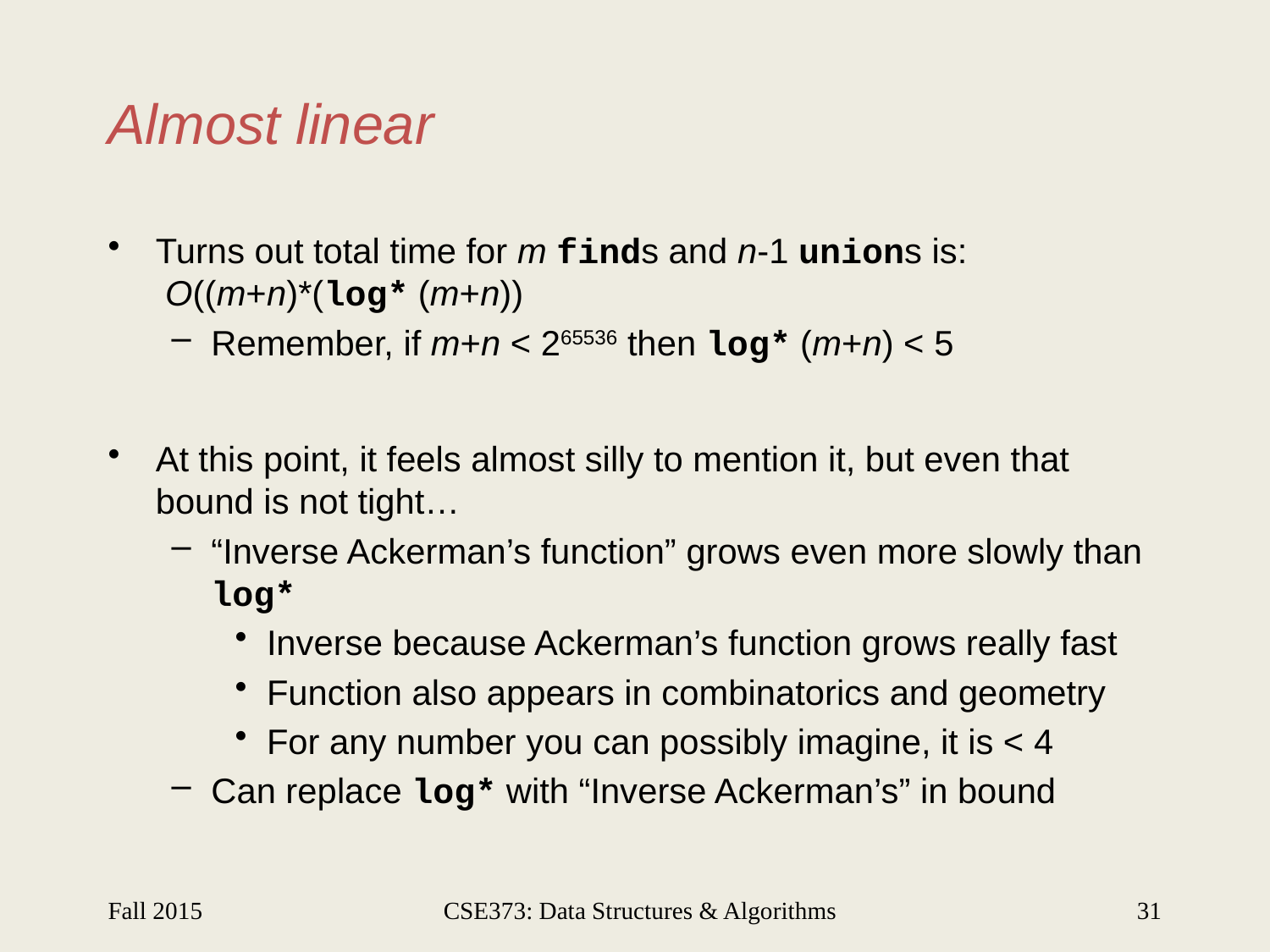

# Almost linear
Turns out total time for m finds and n-1 unions is:
 O((m+n)*(log* (m+n))
Remember, if m+n < 265536 then log* (m+n) < 5

At this point, it feels almost silly to mention it, but even that bound is not tight…
“Inverse Ackerman’s function” grows even more slowly than log*
Inverse because Ackerman’s function grows really fast
Function also appears in combinatorics and geometry
For any number you can possibly imagine, it is < 4
Can replace log* with “Inverse Ackerman’s” in bound

Fall 2015
CSE373: Data Structures & Algorithms
31